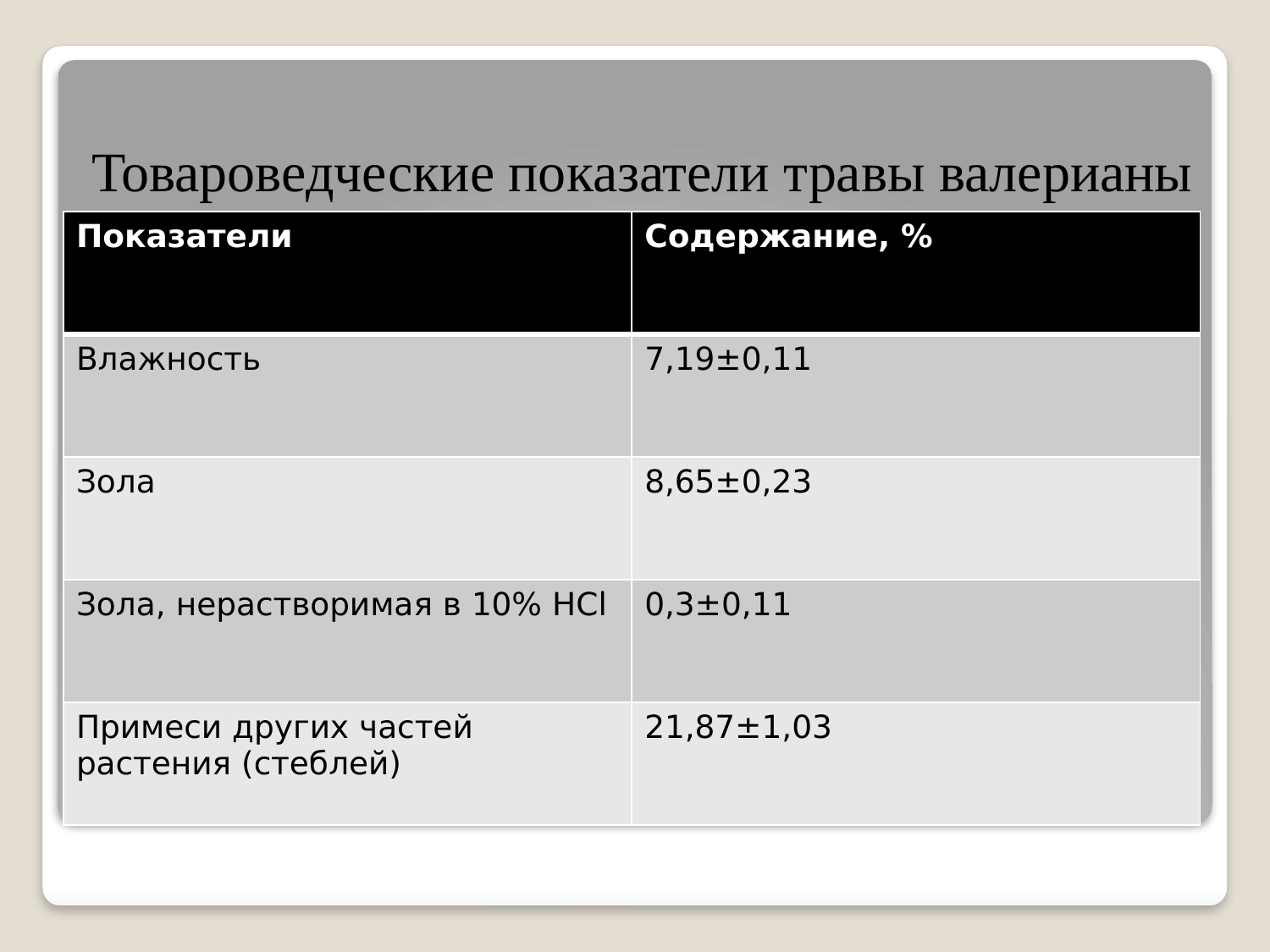

# Товароведческие показатели травы валерианы
| Показатели | Содержание, % |
| --- | --- |
| Влажность | 7,19±0,11 |
| Зола | 8,65±0,23 |
| Зола, нерастворимая в 10% HCl | 0,3±0,11 |
| Примеси других частей растения (стеблей) | 21,87±1,03 |